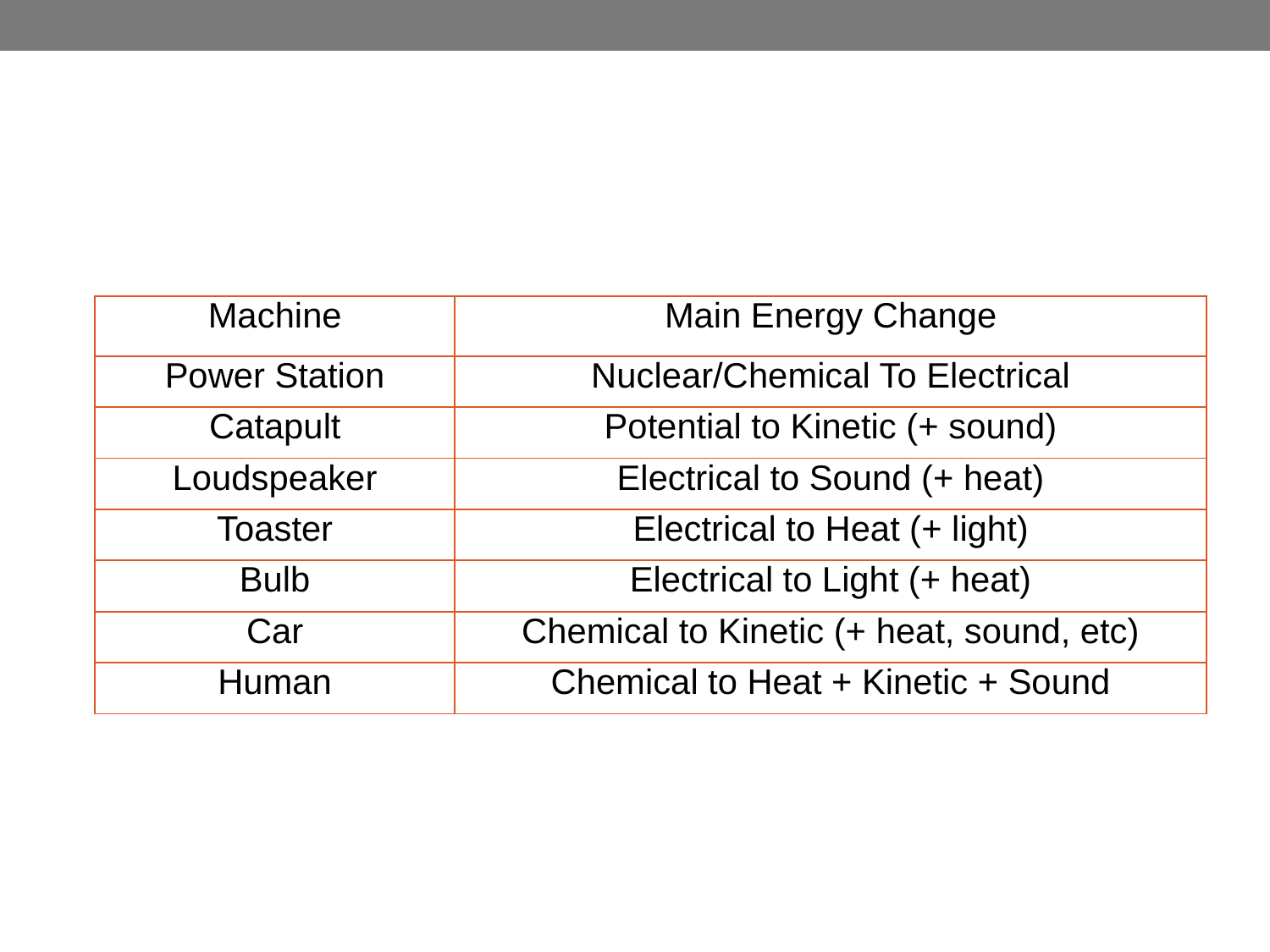

#

| Machine | Main Energy Change |
| --- | --- |
| Power Station | Nuclear/Chemical To Electrical |
| Catapult | Potential to Kinetic (+ sound) |
| Loudspeaker | Electrical to Sound (+ heat) |
| Toaster | Electrical to Heat (+ light) |
| Bulb | Electrical to Light (+ heat) |
| Car | Chemical to Kinetic (+ heat, sound, etc) |
| Human | Chemical to Heat + Kinetic + Sound |